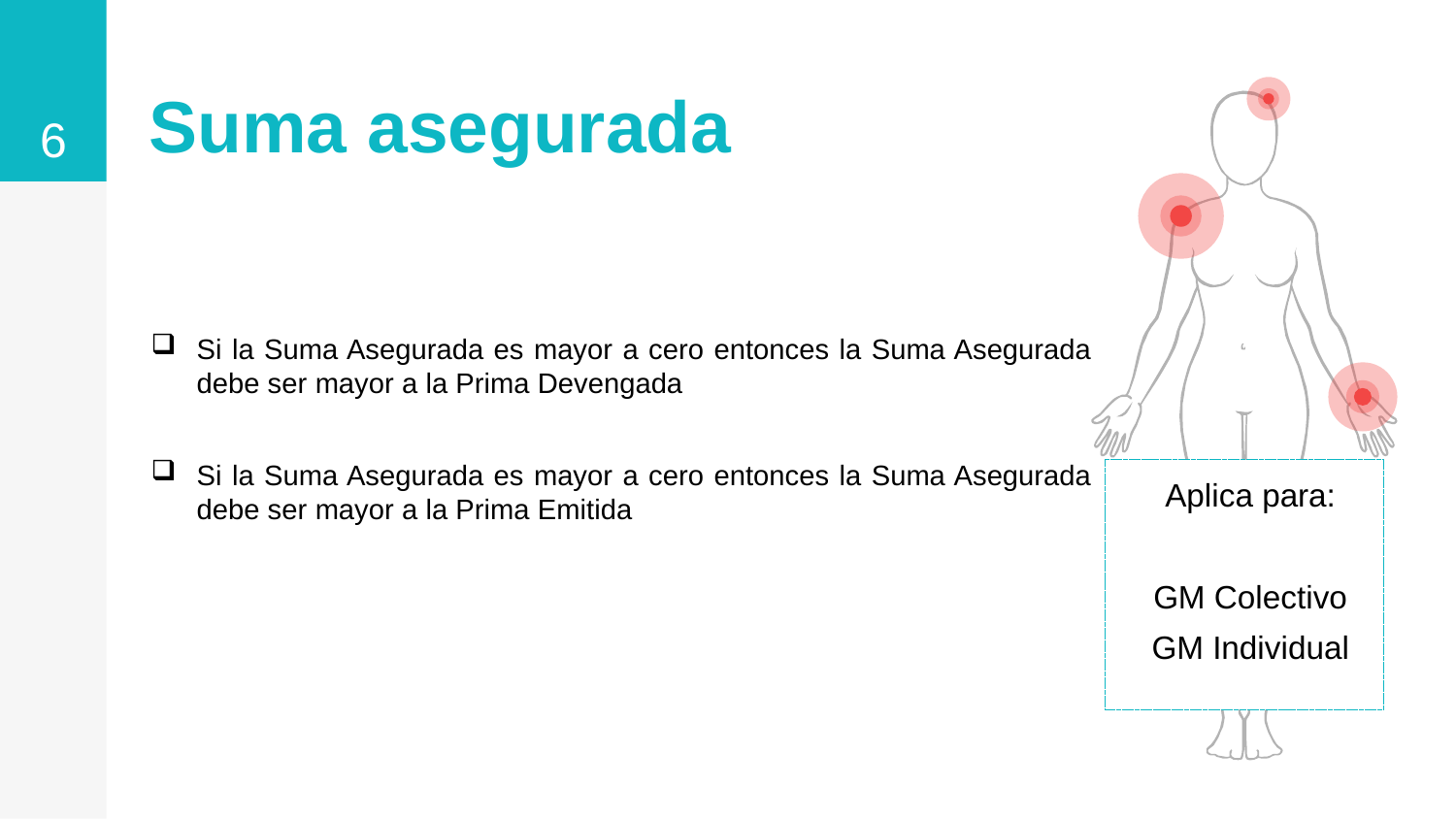

6
Suma asegurada

Si la Suma Asegurada es mayor a cero entonces la Suma Asegurada debe ser mayor a la Prima Devengada

Si la Suma Asegurada es mayor a cero entonces la Suma Asegurada debe ser mayor a la Prima Emitida

Aplica para:

GM Colectivo
GM Individual